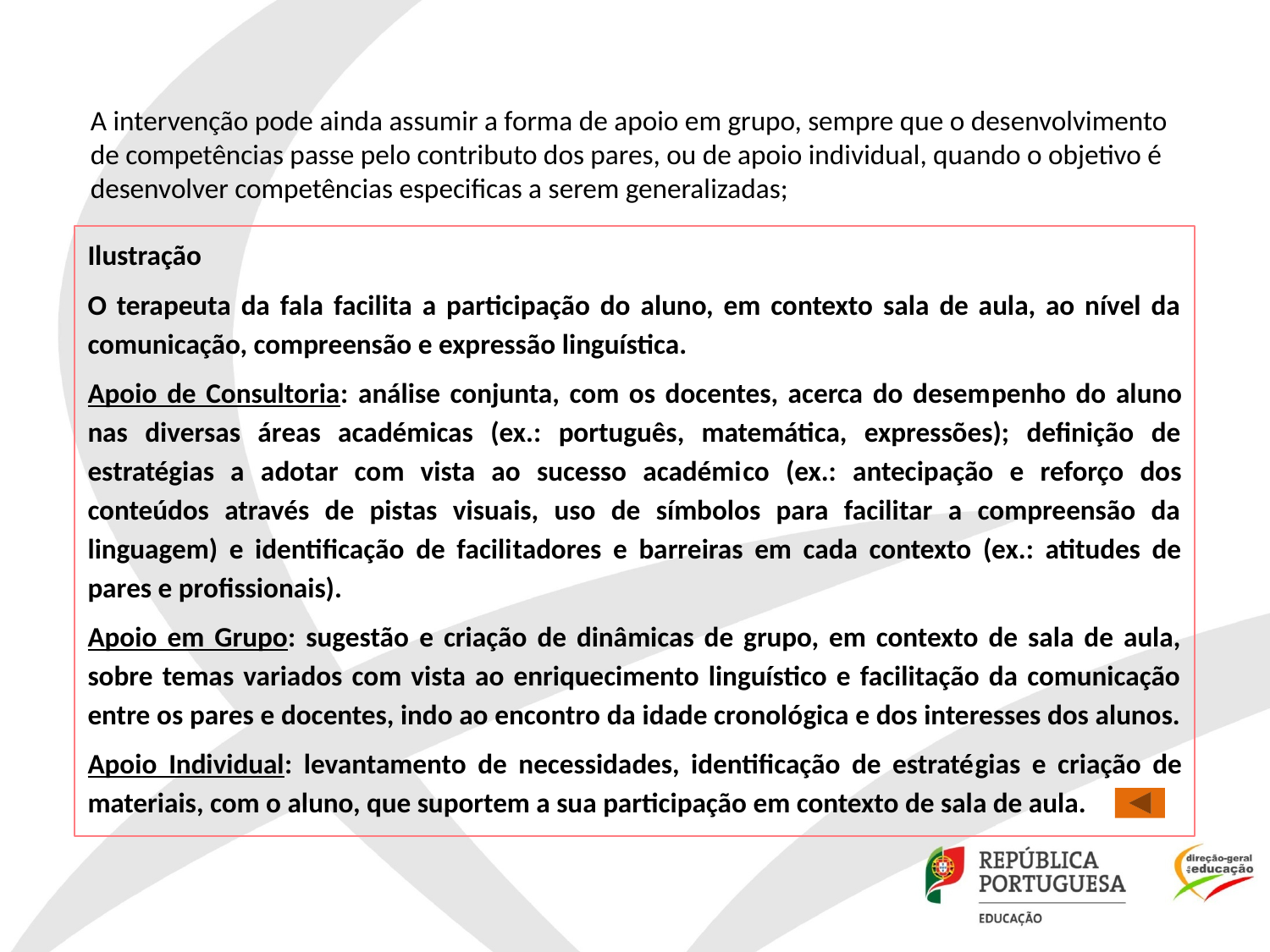

A intervenção pode ainda assumir a forma de apoio em grupo, sempre que o desenvolvimento de competências passe pelo contributo dos pares, ou de apoio individual, quando o objetivo é desenvolver competências especificas a serem generalizadas;
Ilustração
O terapeuta da fala facilita a participação do aluno, em contexto sala de aula, ao nível da comunicação, compreensão e expressão linguística.
Apoio de Consultoria: análise conjunta, com os docentes, acerca do desem­penho do aluno nas diversas áreas académicas (ex.: português, matemática, expressões); definição de estratégias a adotar com vista ao sucesso académi­co (ex.: antecipação e reforço dos conteúdos através de pistas visuais, uso de símbolos para facilitar a compreensão da linguagem) e identificação de facili­tadores e barreiras em cada contexto (ex.: atitudes de pares e profissionais).
Apoio em Grupo: sugestão e criação de dinâmicas de grupo, em contexto de sala de aula, sobre temas variados com vista ao enriquecimento linguístico e facilitação da comunicação entre os pares e docentes, indo ao encontro da idade cronológica e dos interesses dos alunos.
Apoio Individual: levantamento de necessidades, identificação de estraté­gias e criação de materiais, com o aluno, que suportem a sua participação em contexto de sala de aula.